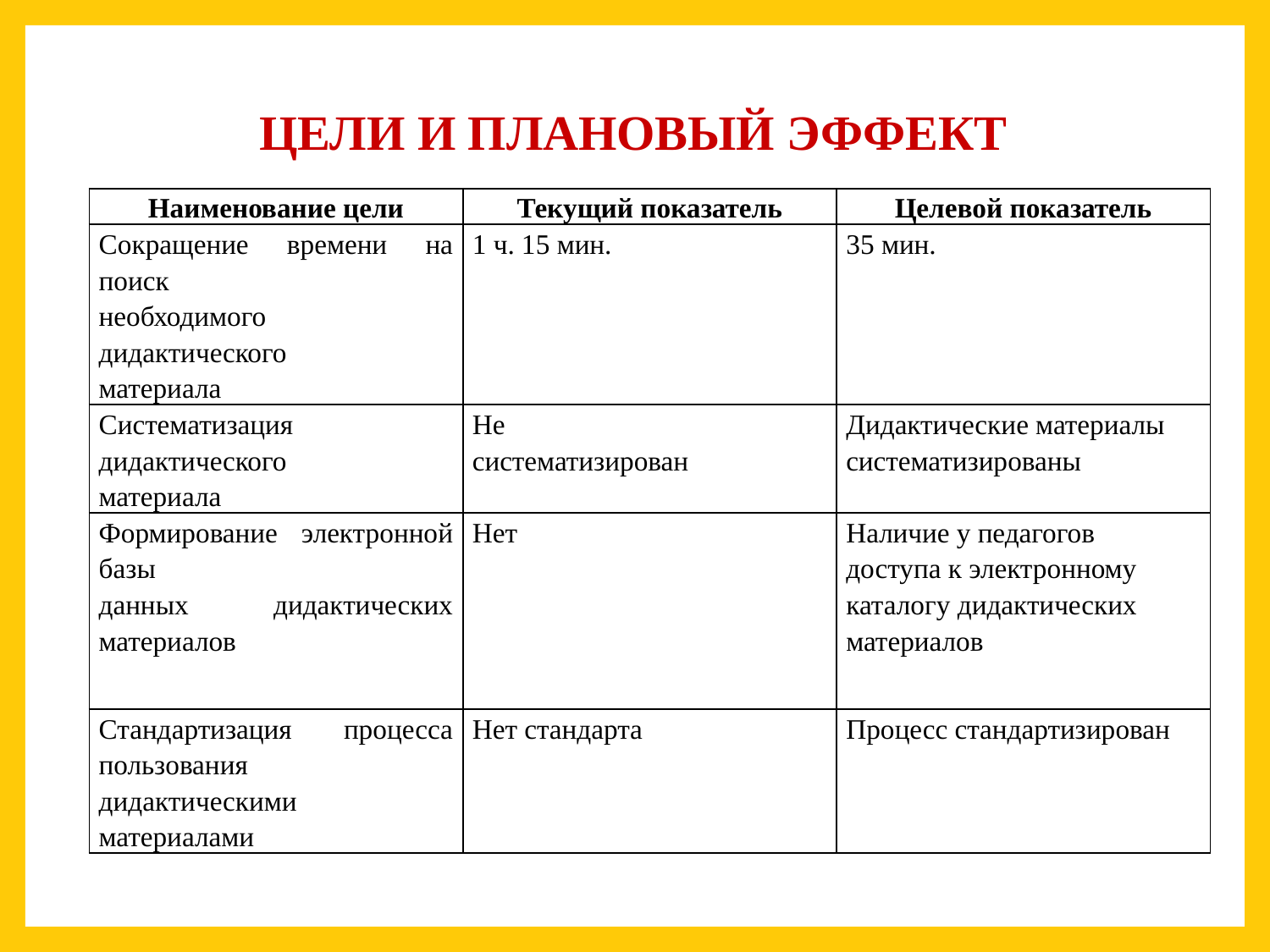

# ЦЕЛИ И ПЛАНОВЫЙ ЭФФЕКТ
| Наименование цели | Текущий показатель | Целевой показатель |
| --- | --- | --- |
| Сокращение времени на поиск необходимого дидактического материала | 1 ч. 15 мин. | 35 мин. |
| Систематизация дидактического материала | Не систематизирован | Дидактические материалы систематизированы |
| Формирование электронной базы данных дидактических материалов | Нет | Наличие у педагогов доступа к электронному каталогу дидактических материалов |
| Стандартизация процесса пользования дидактическими материалами | Нет стандарта | Процесс стандартизирован |